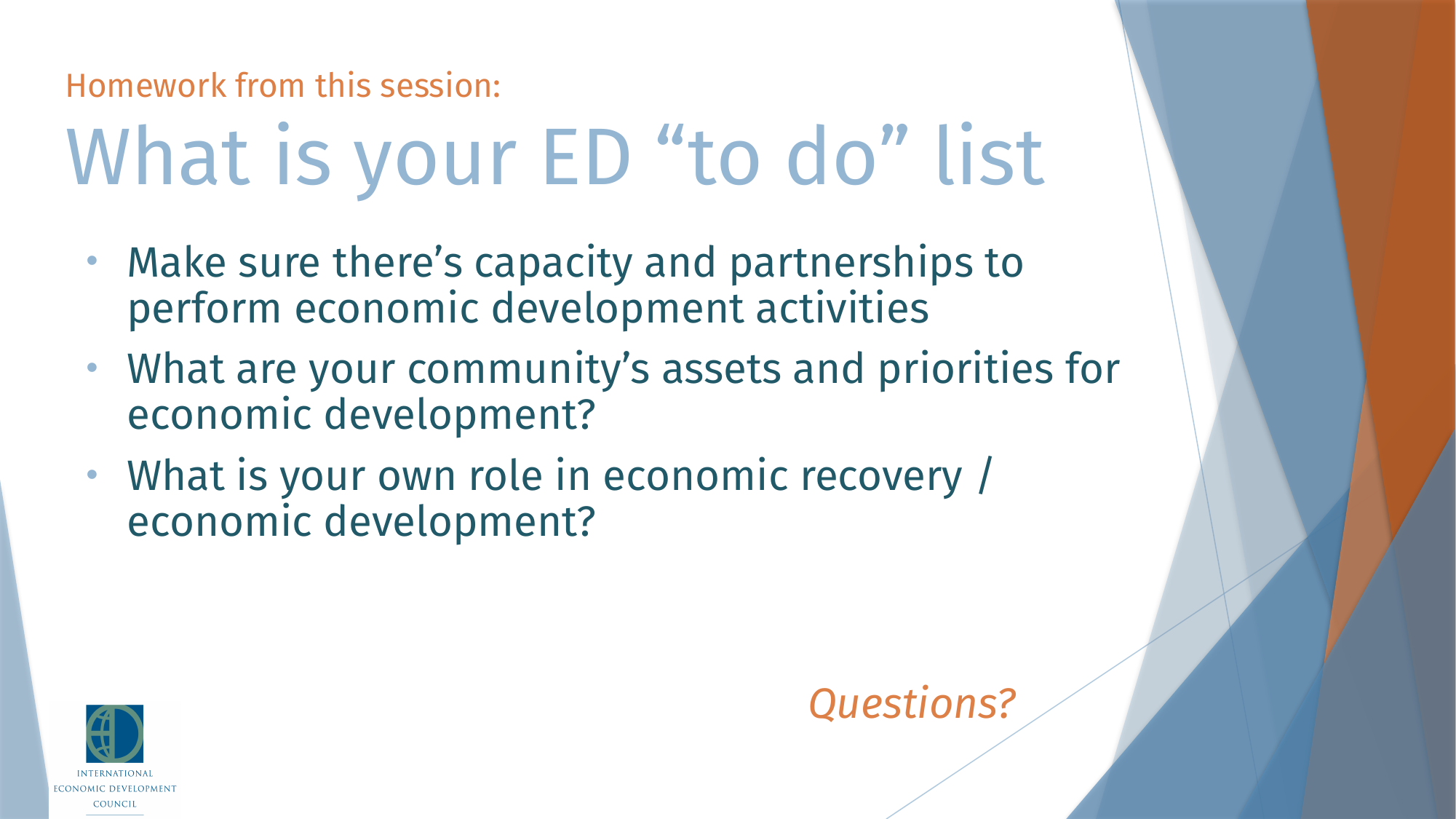

# Homework from this session: What is your ED “to do” list

Make sure there’s capacity and partnerships to perform economic development activities
What are your community’s assets and priorities for economic development?
What is your own role in economic recovery / economic development?

Questions?